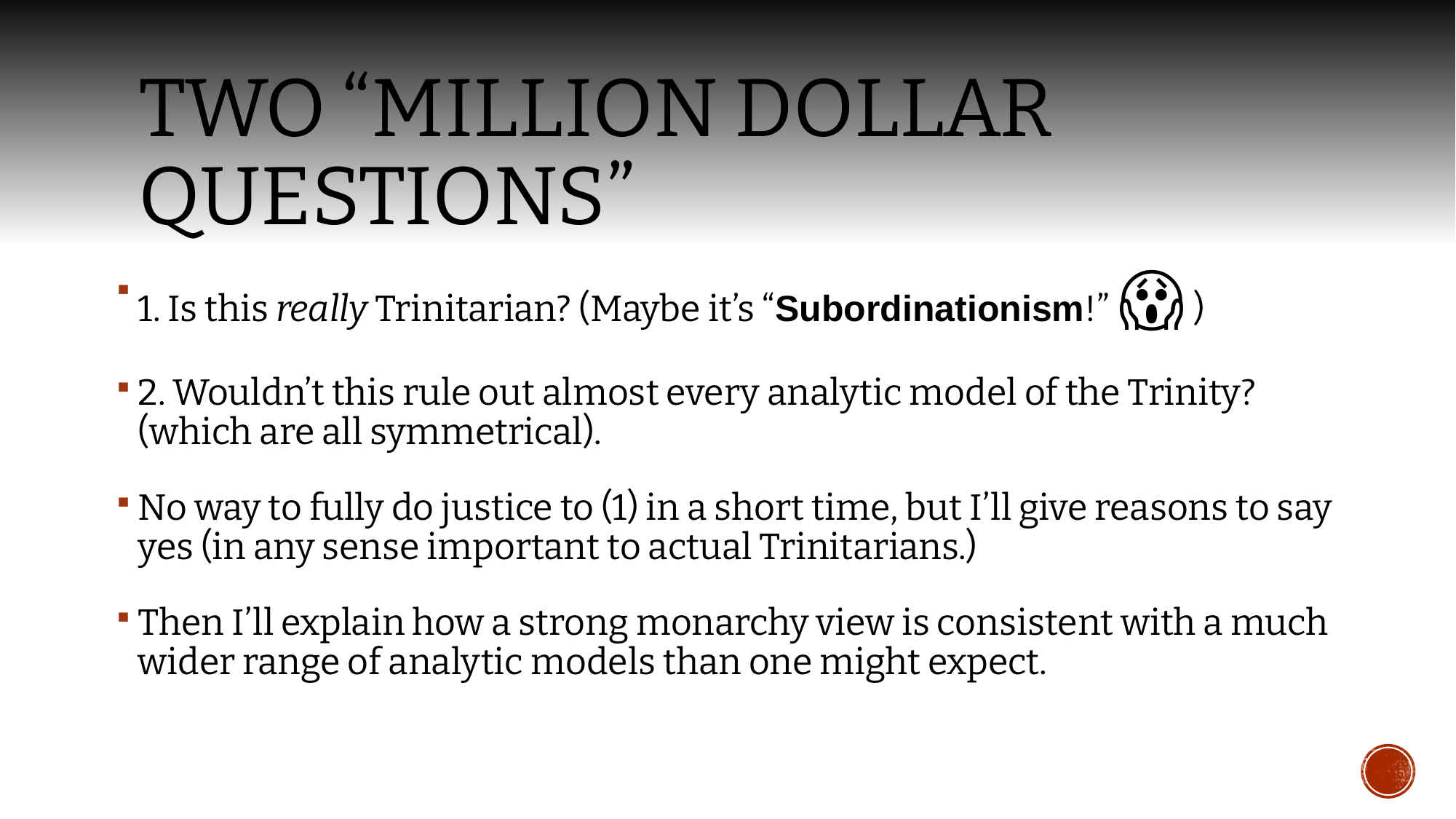

# Two “Million Dollar Questions”
1. Is this really Trinitarian? (Maybe it’s “Subordinationism!” 😱 )
2. Wouldn’t this rule out almost every analytic model of the Trinity?     (which are all symmetrical).
No way to fully do justice to (1) in a short time, but I’ll give reasons to say yes (in any sense important to actual Trinitarians.)
Then I’ll explain how a strong monarchy view is consistent with a much wider range of analytic models than one might expect.